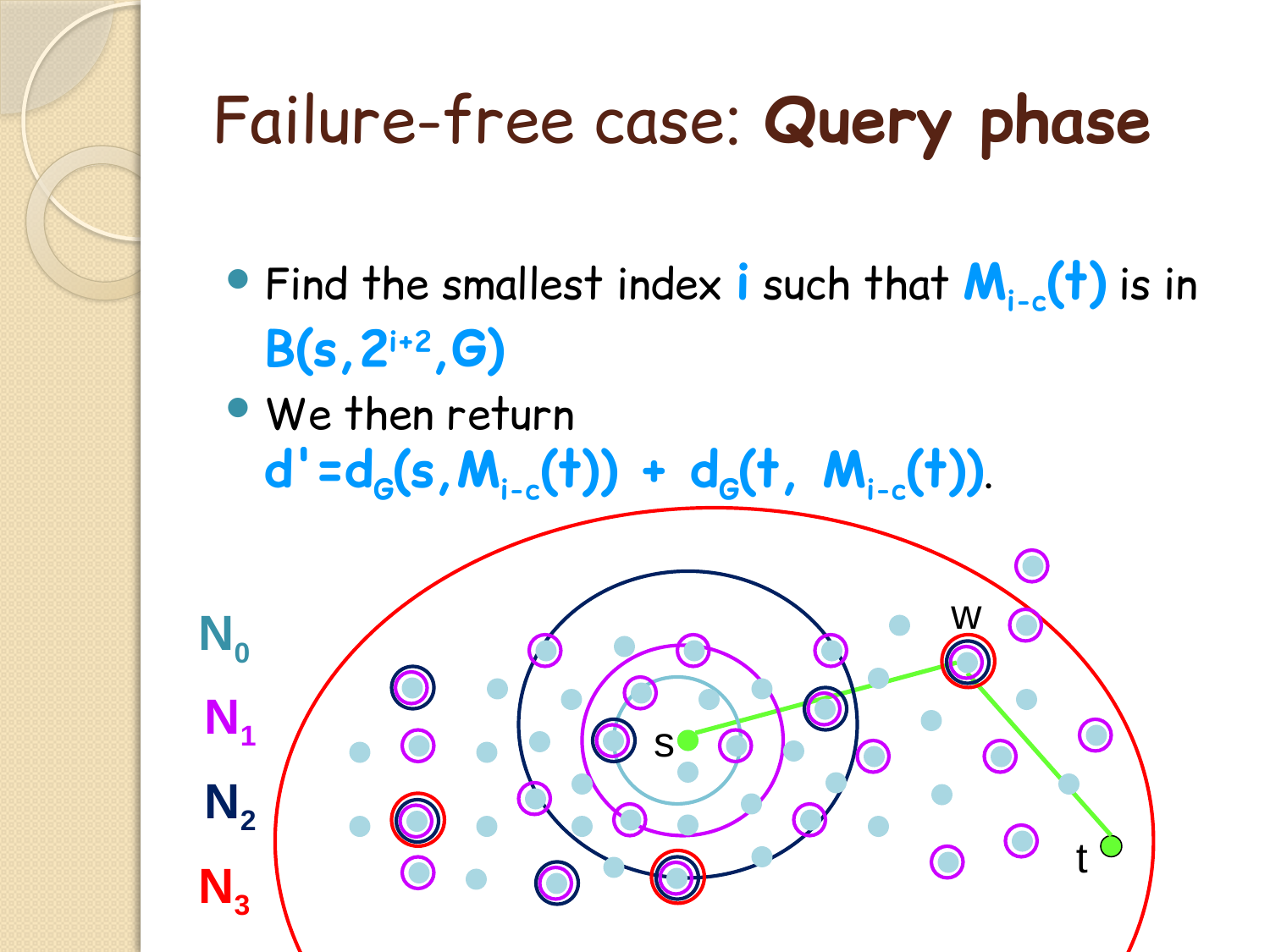

# Failure-free case: Query phase
Find the smallest index i such that Mi-c(t) is in B(s,2i+2,G)
We then return
d'=dG(s,Mi-c(t)) + dG(t, Mi-c(t)).

w
N0

N1

s

N2

t

N3